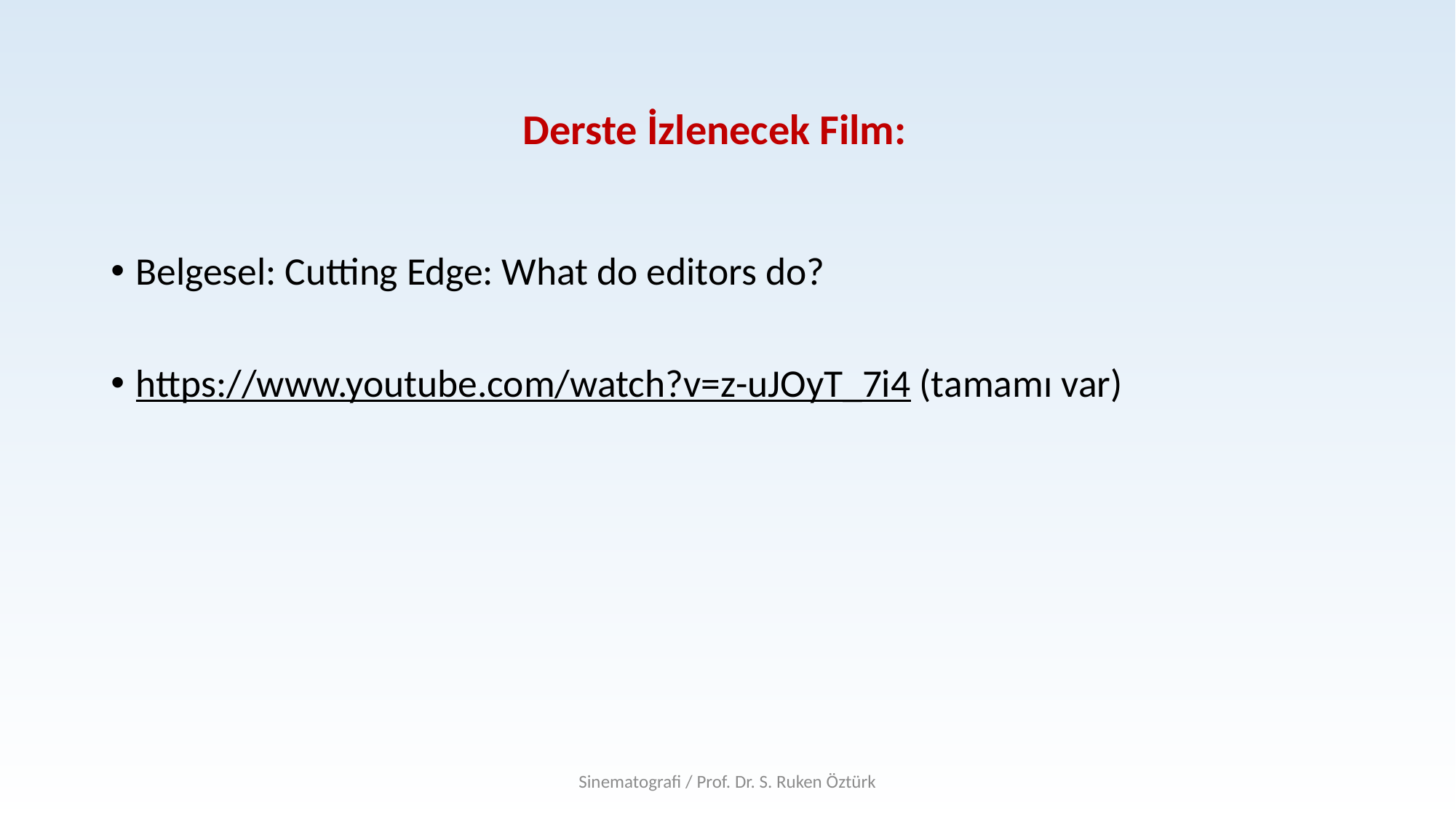

# Derste İzlenecek Film:
Belgesel: Cutting Edge: What do editors do?

https://www.youtube.com/watch?v=z-uJOyT_7i4 (tamamı var)
Sinematografi / Prof. Dr. S. Ruken Öztürk